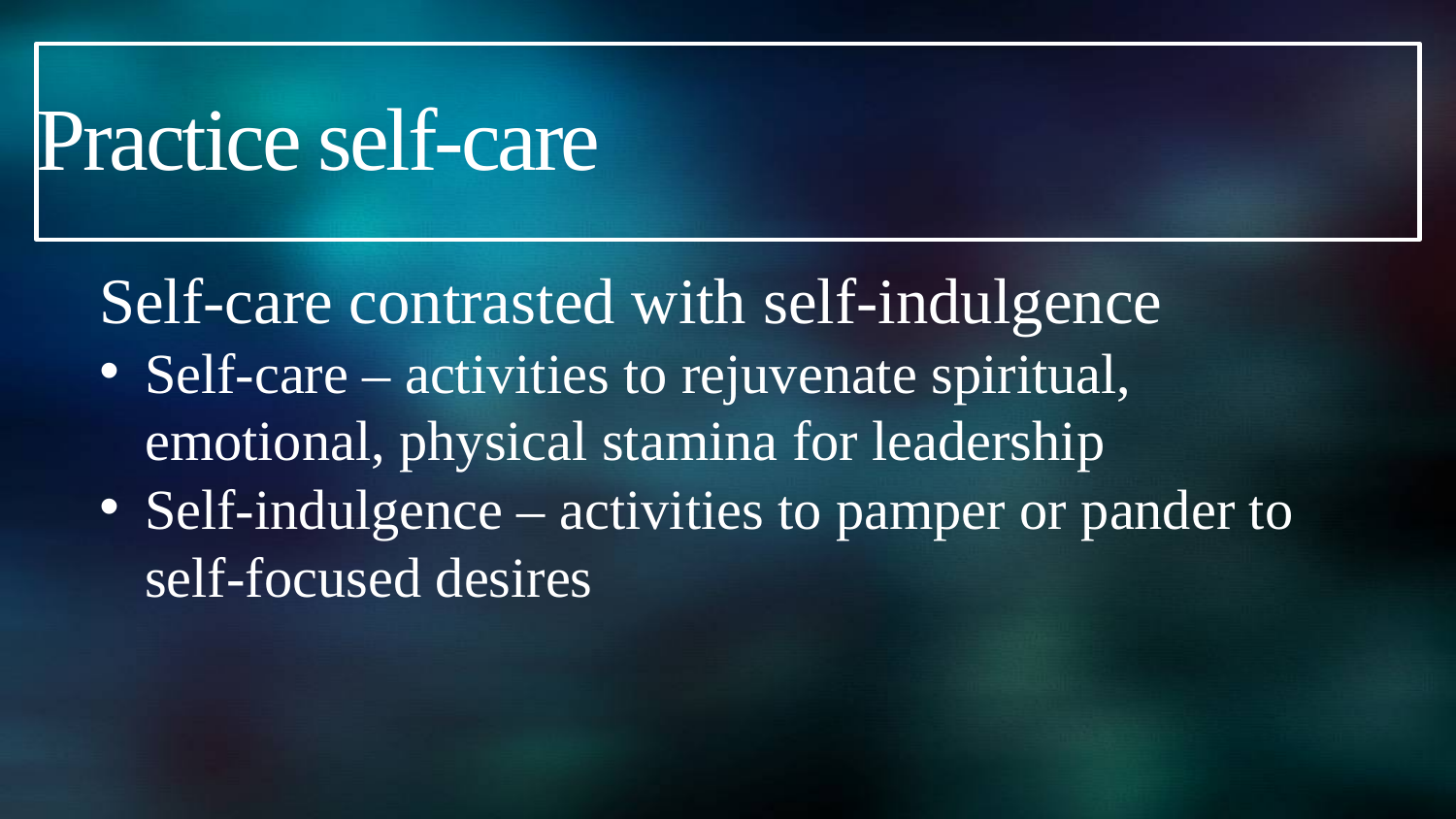

# Practice self-care
Self-care contrasted with self-indulgence
Self-care – activities to rejuvenate spiritual, emotional, physical stamina for leadership
Self-indulgence – activities to pamper or pander to self-focused desires